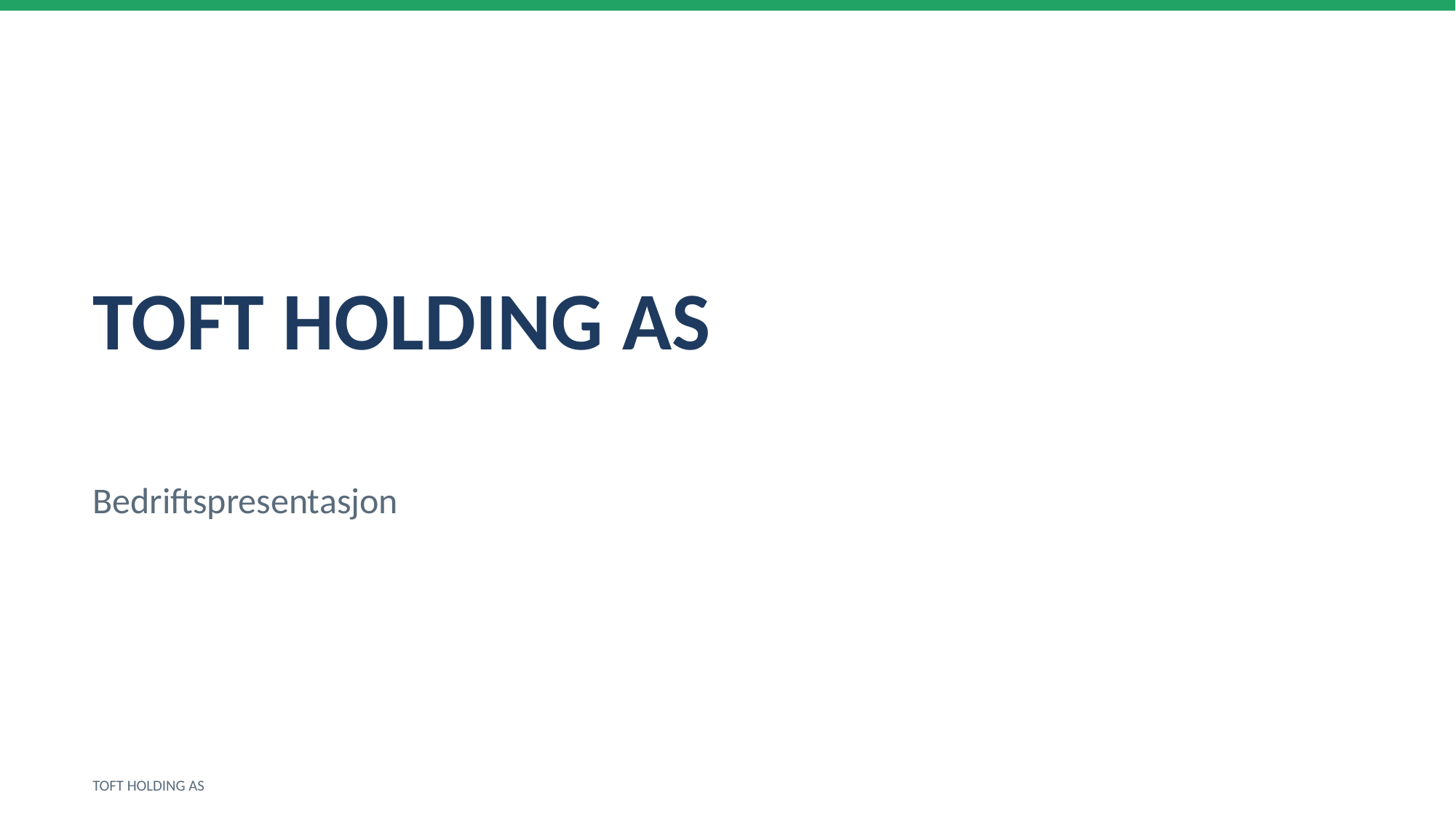

TOFT HOLDING AS
Bedriftspresentasjon
TOFT HOLDING AS